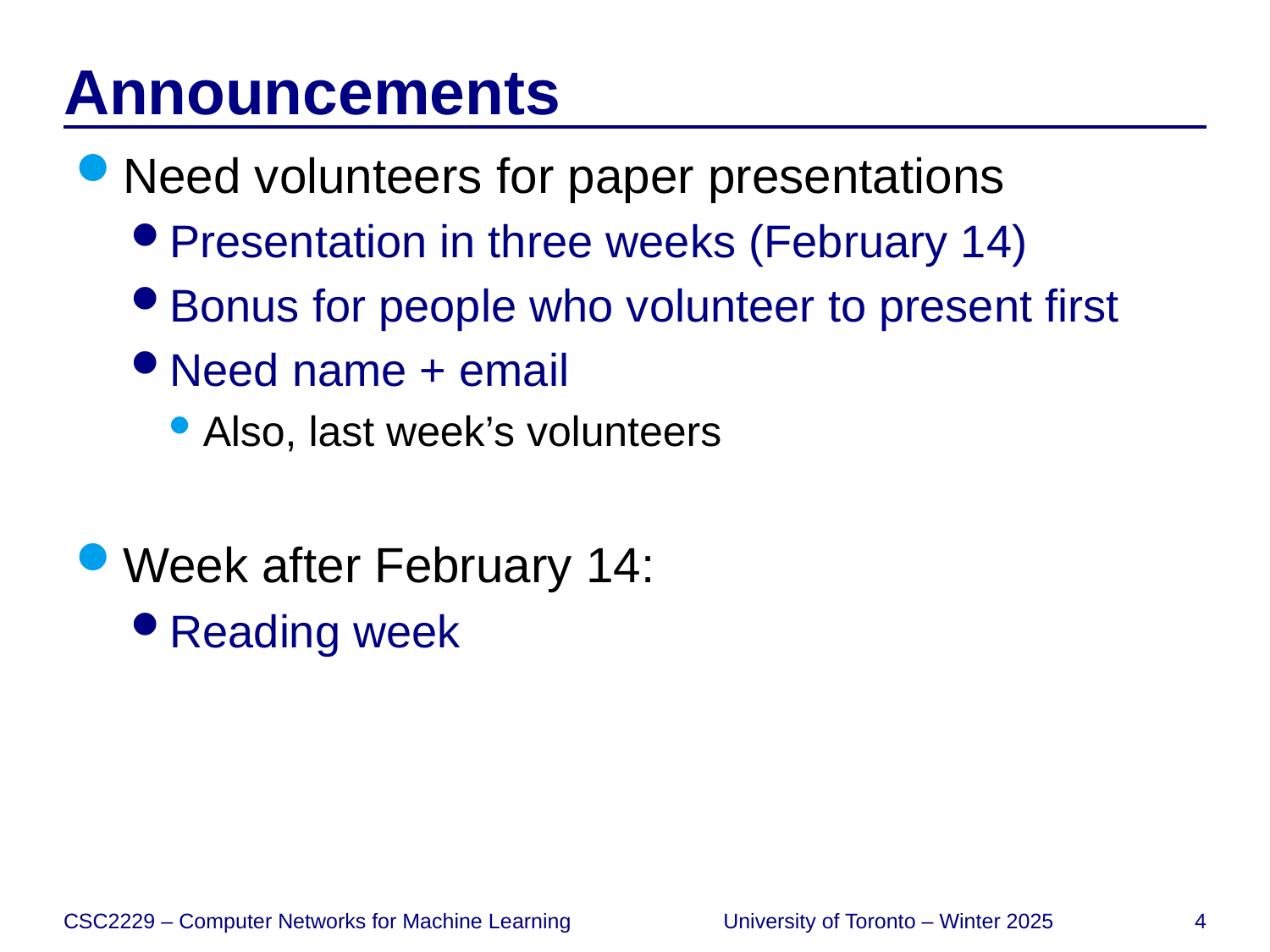

# Announcements
Need volunteers for paper presentations
Presentation in three weeks (February 14)
Bonus for people who volunteer to present first
Need name + email
Also, last week’s volunteers

Week after February 14:
Reading week

CSC2229 – Computer Networks for Machine Learning
University of Toronto – Winter 2025
4